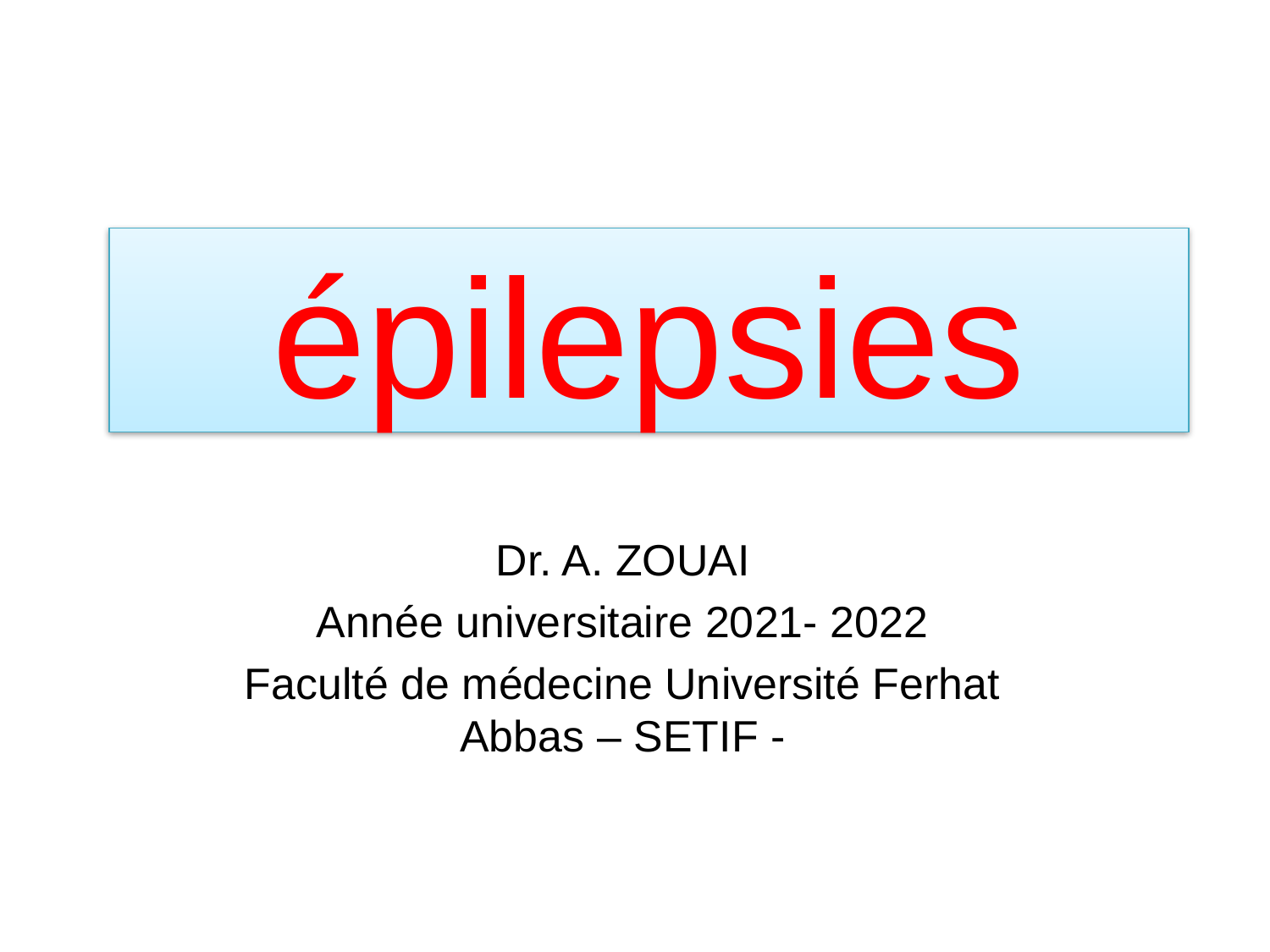

# épilepsies
Dr. A. ZOUAI
Année universitaire 2021- 2022
Faculté de médecine Université Ferhat Abbas – SETIF -